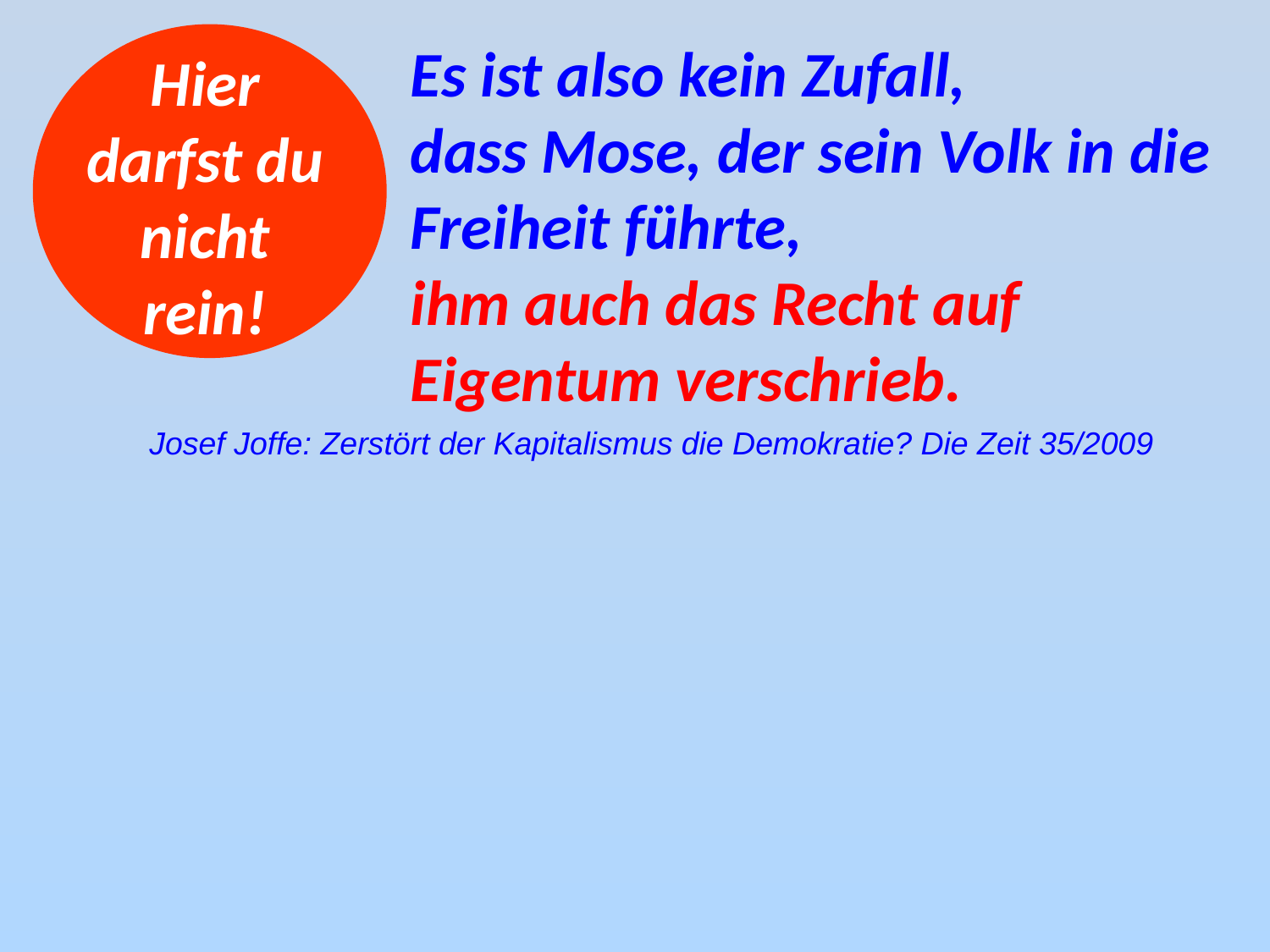

Es ist also kein Zufall,
dass Mose, der sein Volk in die Freiheit führte,
ihm auch das Recht auf Eigentum verschrieb.
Hier
darfst du
nicht
rein!

Josef Joffe: Zerstört der Kapitalismus die Demokratie? Die Zeit 35/2009